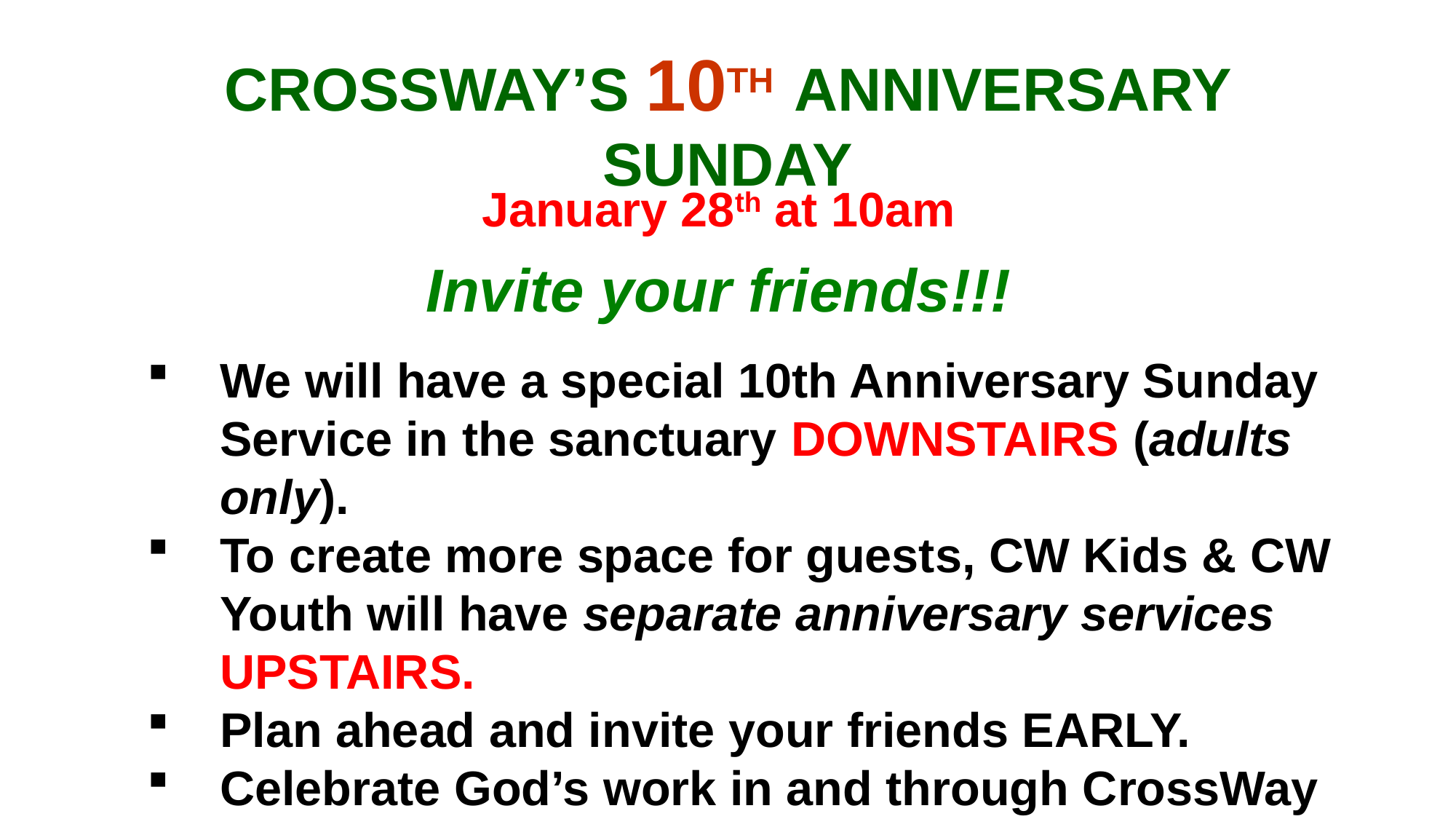

CROSSWAY’S 10TH ANNIVERSARY SUNDAY
January 28th at 10am

Invite your friends!!!

We will have a special 10th Anniversary Sunday Service in the sanctuary DOWNSTAIRS (adults only).
To create more space for guests, CW Kids & CW Youth will have separate anniversary services UPSTAIRS.
Plan ahead and invite your friends EARLY.
Celebrate God’s work in and through CrossWay over the past 10 years!